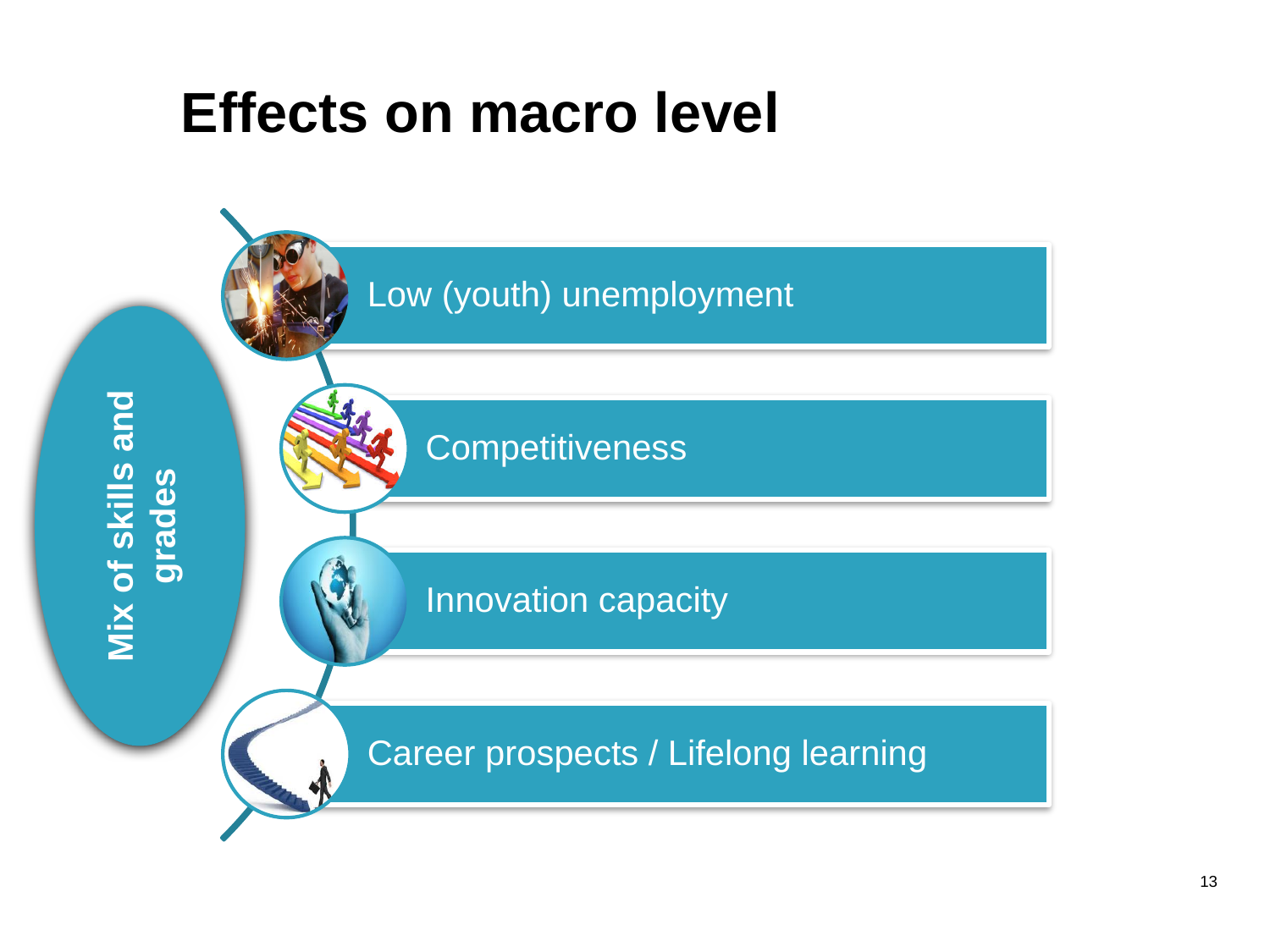

# Effects on macro level
Low (youth) unemployment
Competitiveness
Innovation capacity
Career prospects / Lifelong learning
Mix of skills and grades
13